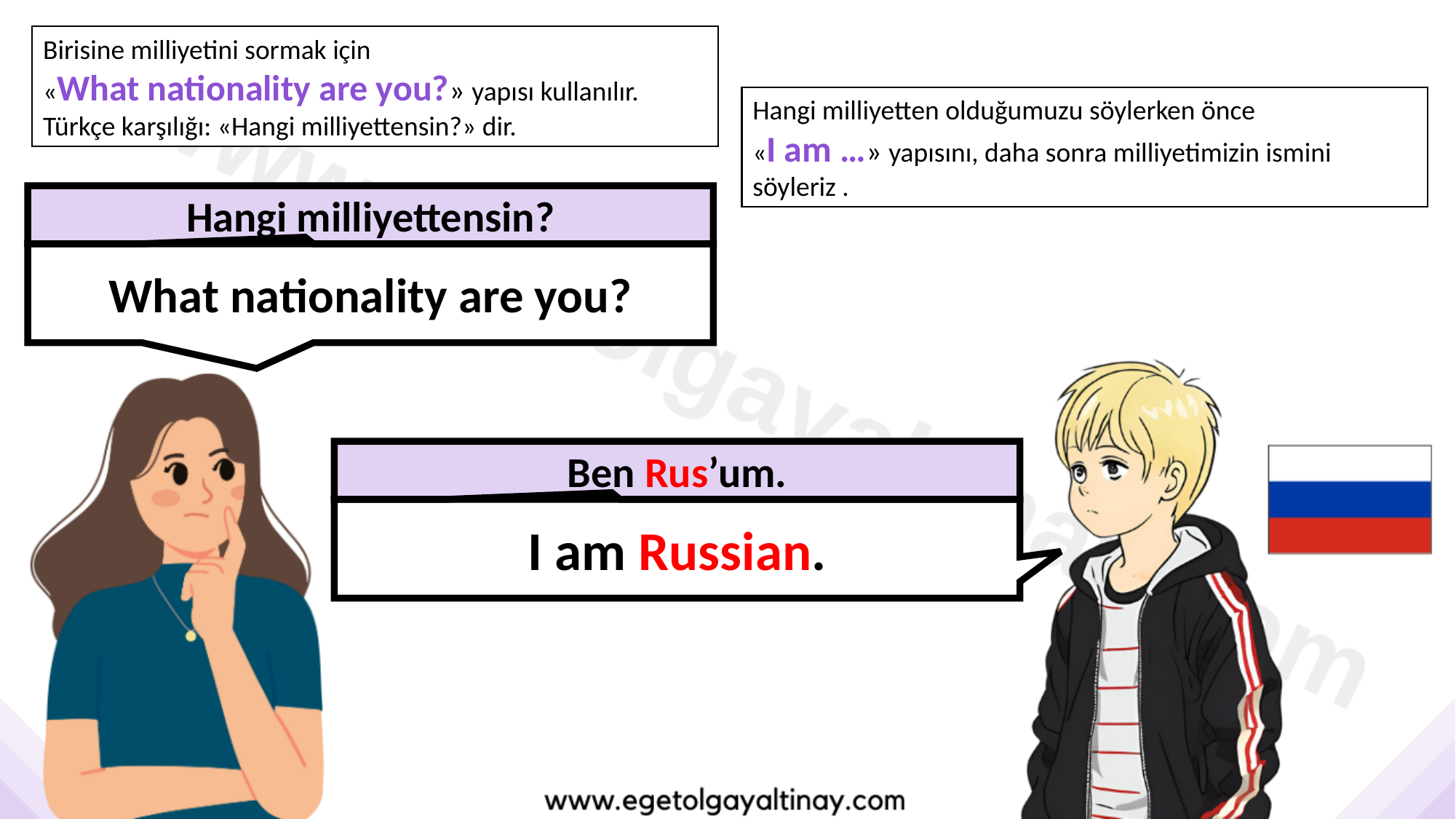

Birisine milliyetini sormak için
«What nationality are you?» yapısı kullanılır.
Türkçe karşılığı: «Hangi milliyettensin?» dir.
Hangi milliyetten olduğumuzu söylerken önce
«I am …» yapısını, daha sonra milliyetimizin ismini söyleriz .
Hangi milliyettensin?
What nationality are you?
Ben Rus’um.
I am Russian.